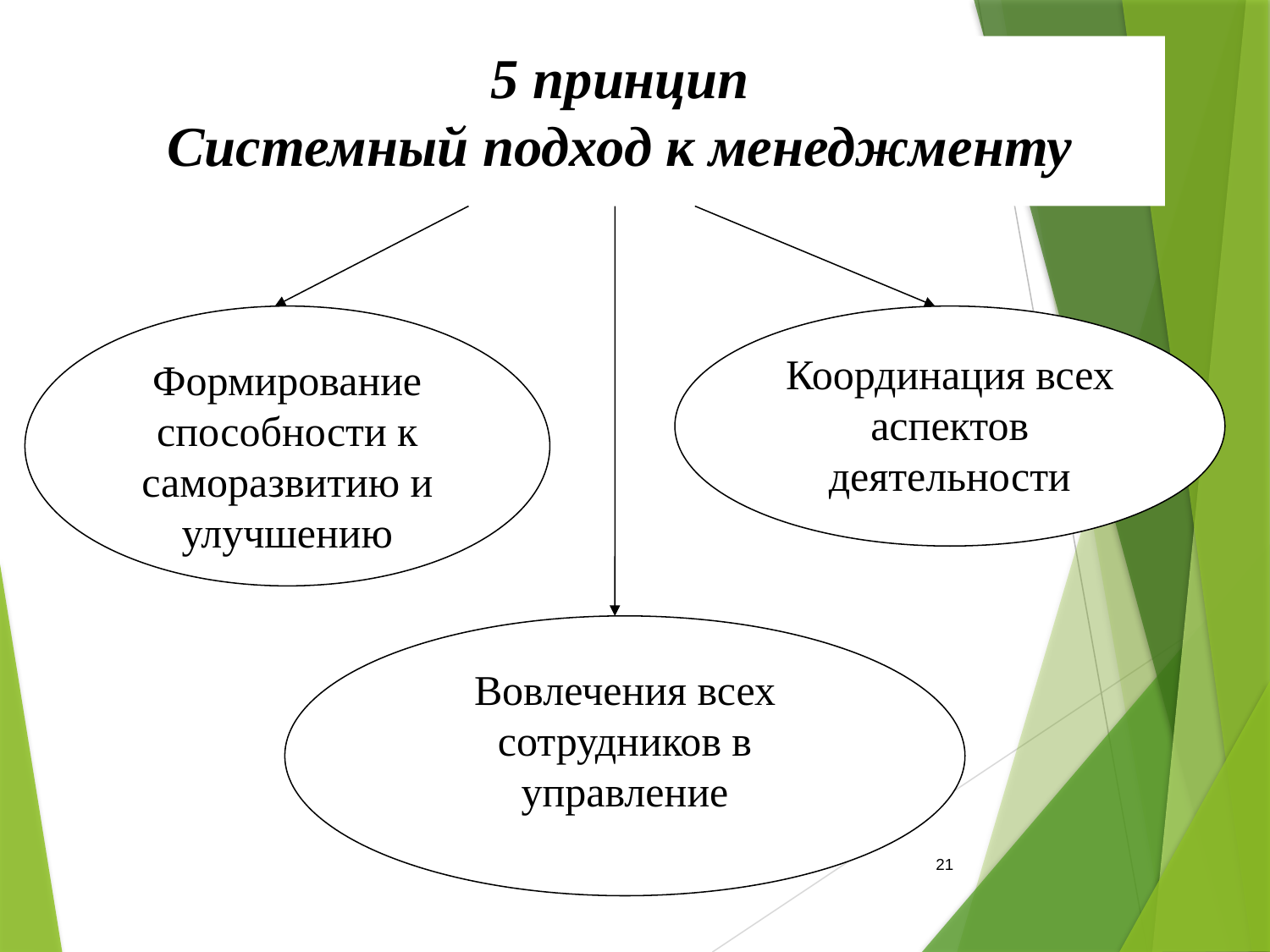

5 принцип
Системный подход к менеджменту

Формирование способности к саморазвитию и улучшению
Координация всех аспектов деятельности
Вовлечения всех сотрудников в управление
21